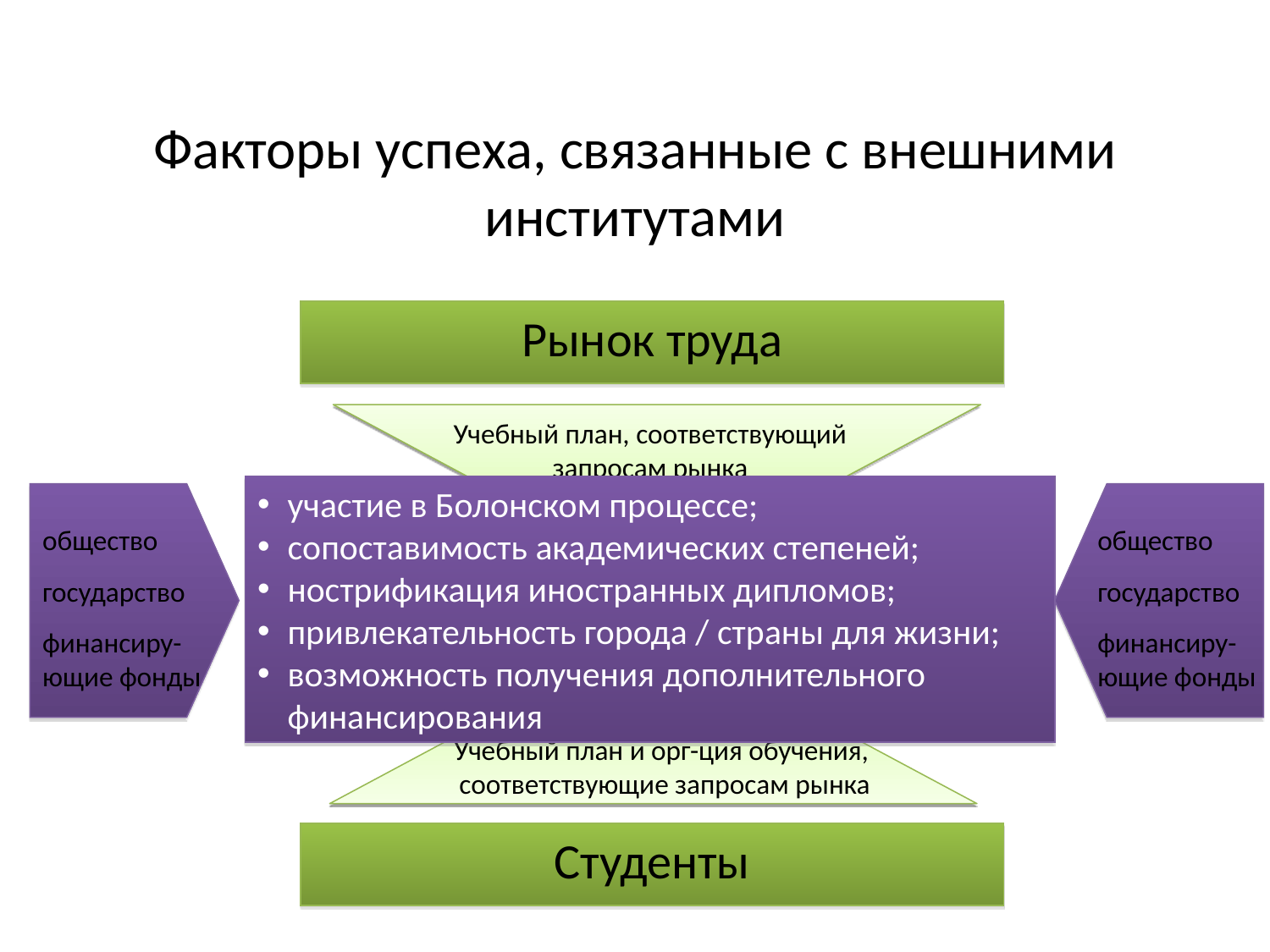

# Факторы успеха, связанные с внешними институтами
Рынок труда

Учебный план, соответствующий запросам рынка

общество
государство
финансиру-ющие фонды

УНИВЕРСИТЕТ
репутация;
стратегия;
администра-ция

УНИВЕРСИТЕТ
репутация;
стратегия;
администра-ция

общество
государство
финансиру-ющие фонды
участие в Болонском процессе;
сопоставимость академических степеней;
нострификация иностранных дипломов;
привлекательность города / страны для жизни;
возможность получения дополнительного финансирования

общее видение

преподаватели

Учебный план и орг-ция обучения,  соответствующие запросам рынка
Студенты